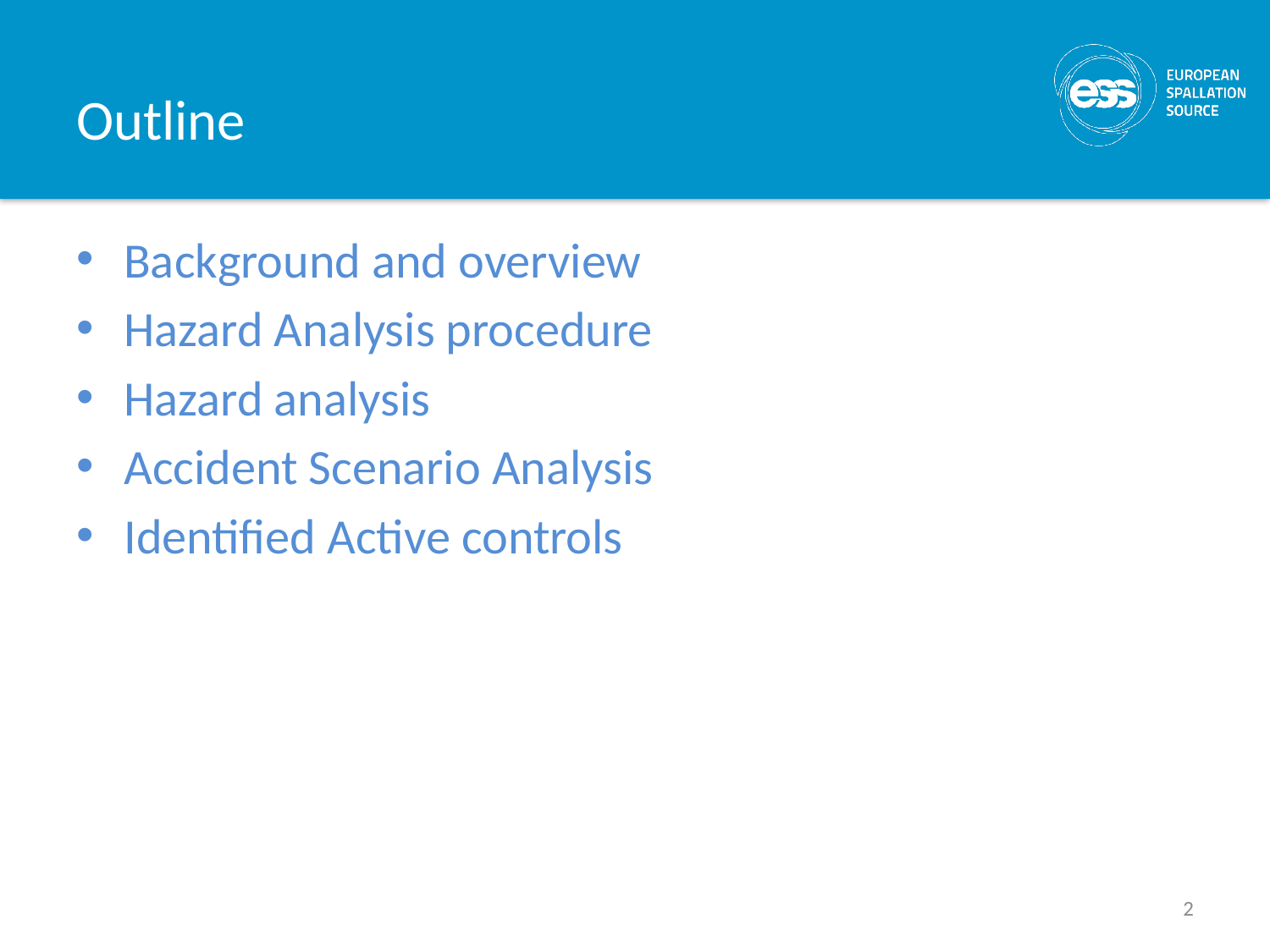

# Outline
Background and overview
Hazard Analysis procedure
Hazard analysis
Accident Scenario Analysis
Identified Active controls

2